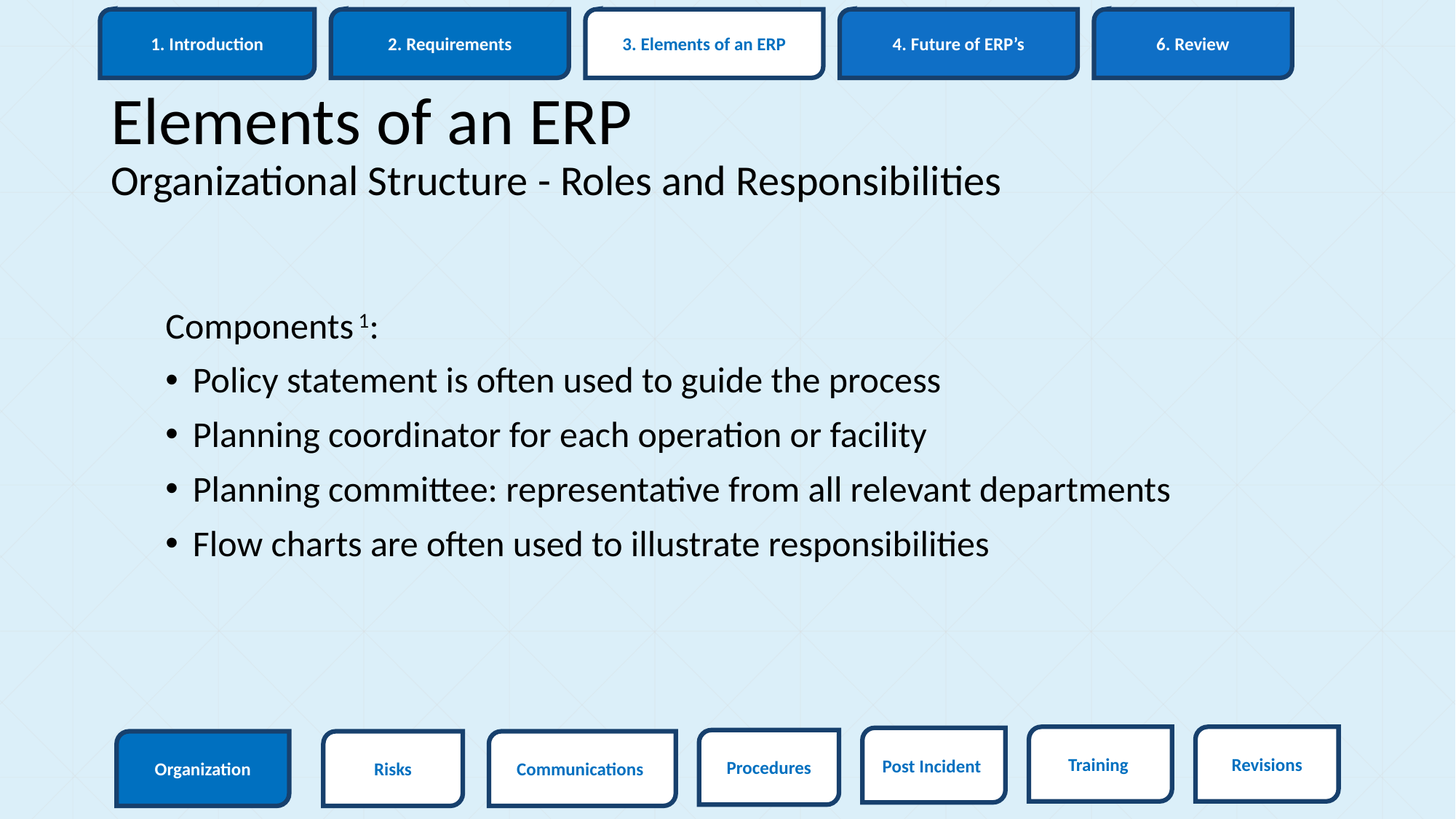

6. Review
1. Introduction
3. Elements of an ERP
4. Future of ERP’s
2. Requirements
# Elements of an ERP
Organizational Structure - Roles and Responsibilities
Components 1:
Policy statement is often used to guide the process
Planning coordinator for each operation or facility
Planning committee: representative from all relevant departments
Flow charts are often used to illustrate responsibilities

Revisions
Training
Post Incident
Procedures
Organization
Risks
Communications
33